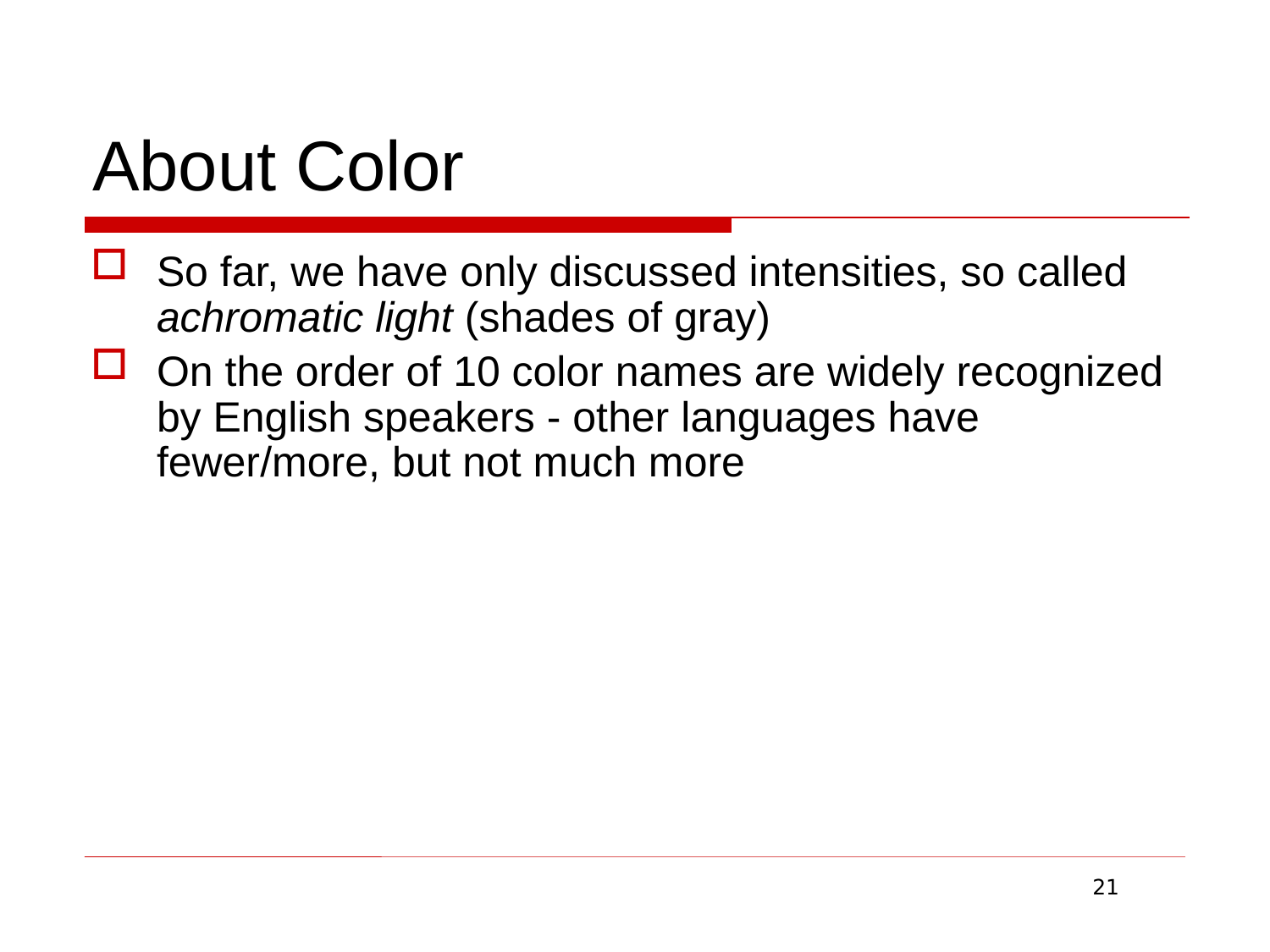

# About Color
So far, we have only discussed intensities, so called achromatic light (shades of gray)
On the order of 10 color names are widely recognized by English speakers - other languages have fewer/more, but not much more

21